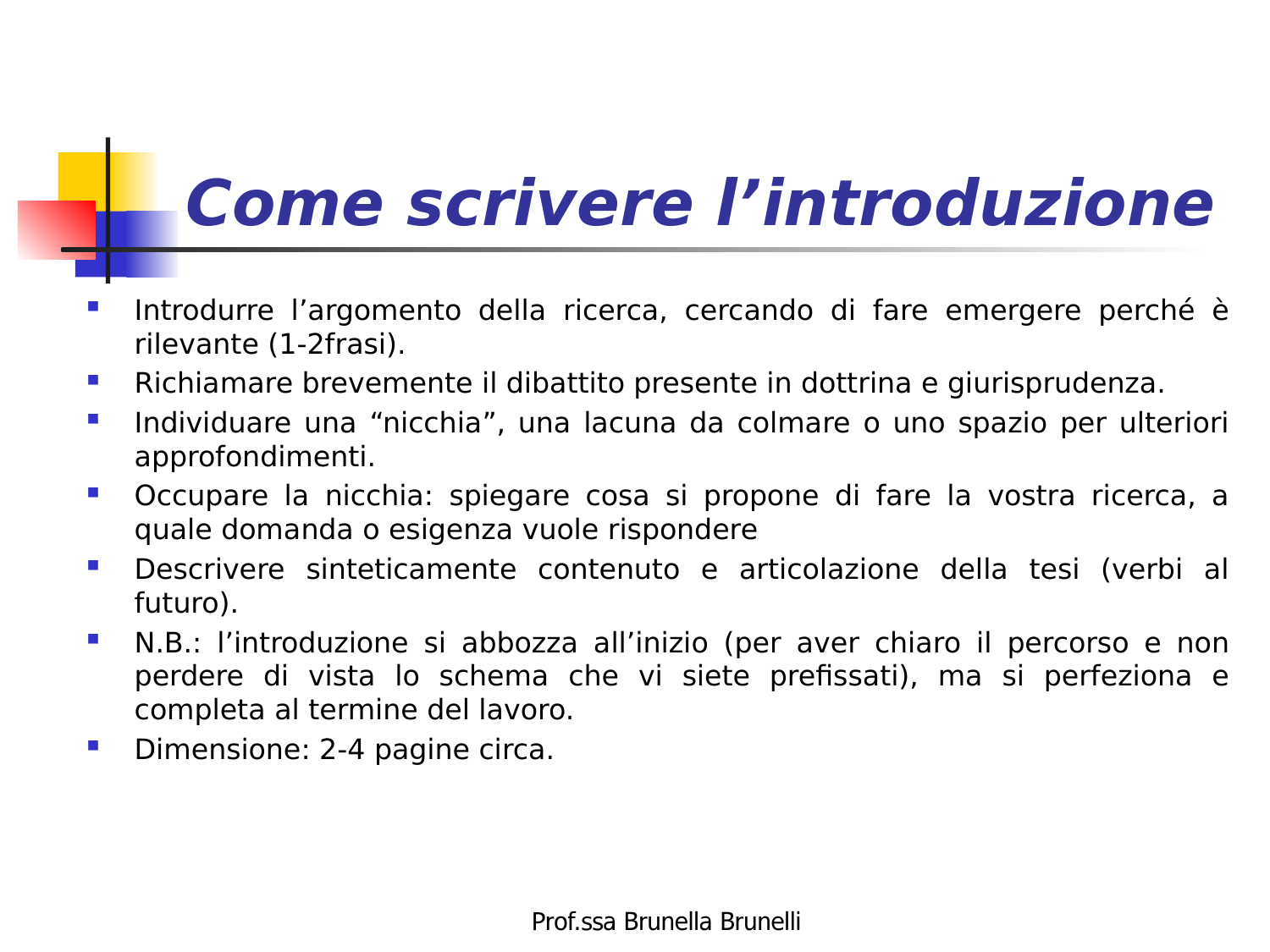

# Come scrivere l’introduzione
Introdurre l’argomento della ricerca, cercando di fare emergere perché è rilevante (1-2frasi).
Richiamare brevemente il dibattito presente in dottrina e giurisprudenza.
Individuare una “nicchia”, una lacuna da colmare o uno spazio per ulteriori approfondimenti.
Occupare la nicchia: spiegare cosa si propone di fare la vostra ricerca, a quale domanda o esigenza vuole rispondere
Descrivere sinteticamente contenuto e articolazione della tesi (verbi al futuro).
N.B.: l’introduzione si abbozza all’inizio (per aver chiaro il percorso e non perdere di vista lo schema che vi siete prefissati), ma si perfeziona e completa al termine del lavoro.
Dimensione: 2-4 pagine circa.
Prof.ssa Brunella Brunelli